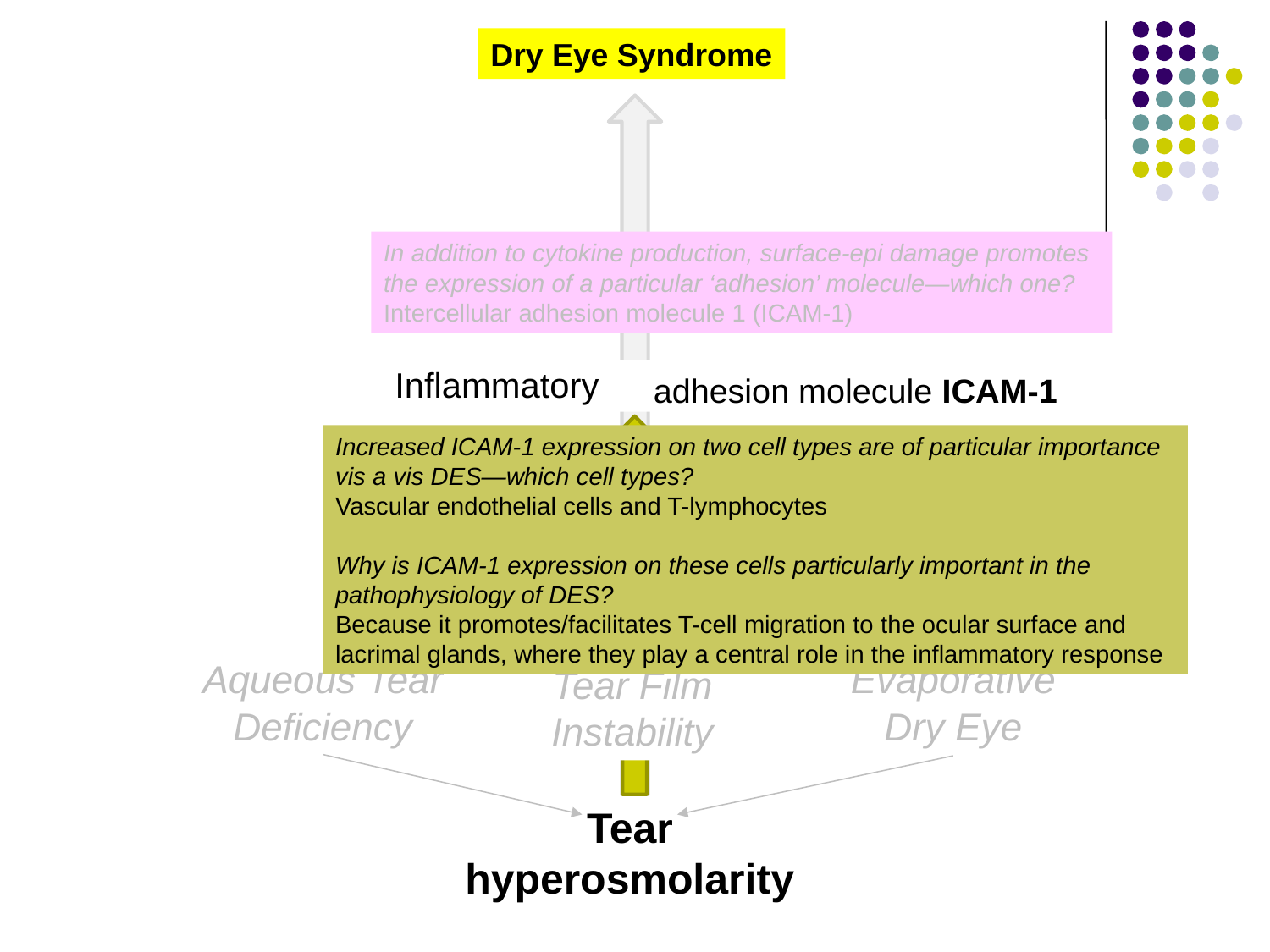

Dry Eye Syndrome

In addition to cytokine production, surface-epi damage promotes the expression of a particular ‘adhesion’ molecule—which one?
Intercellular adhesion molecule 1 (ICAM-1)
Inflammatory cytokine release
adhesion molecule ICAM-1

Increased ICAM-1 expression on two cell types are of particular importance vis a vis DES—which cell types?
Vascular endothelial cells and T-lymphocytes

Why is ICAM-1 expression on these cells particularly important in the pathophysiology of DES?
Because it promotes/facilitates T-cell migration to the ocular surface and lacrimal glands, where they play a central role in the inflammatory response
Surface epithelium damage

Hyperosmolar stress

Aqueous Tear Deficiency
Evaporative Dry Eye
Tear Film Instability
Tear
hyperosmolarity